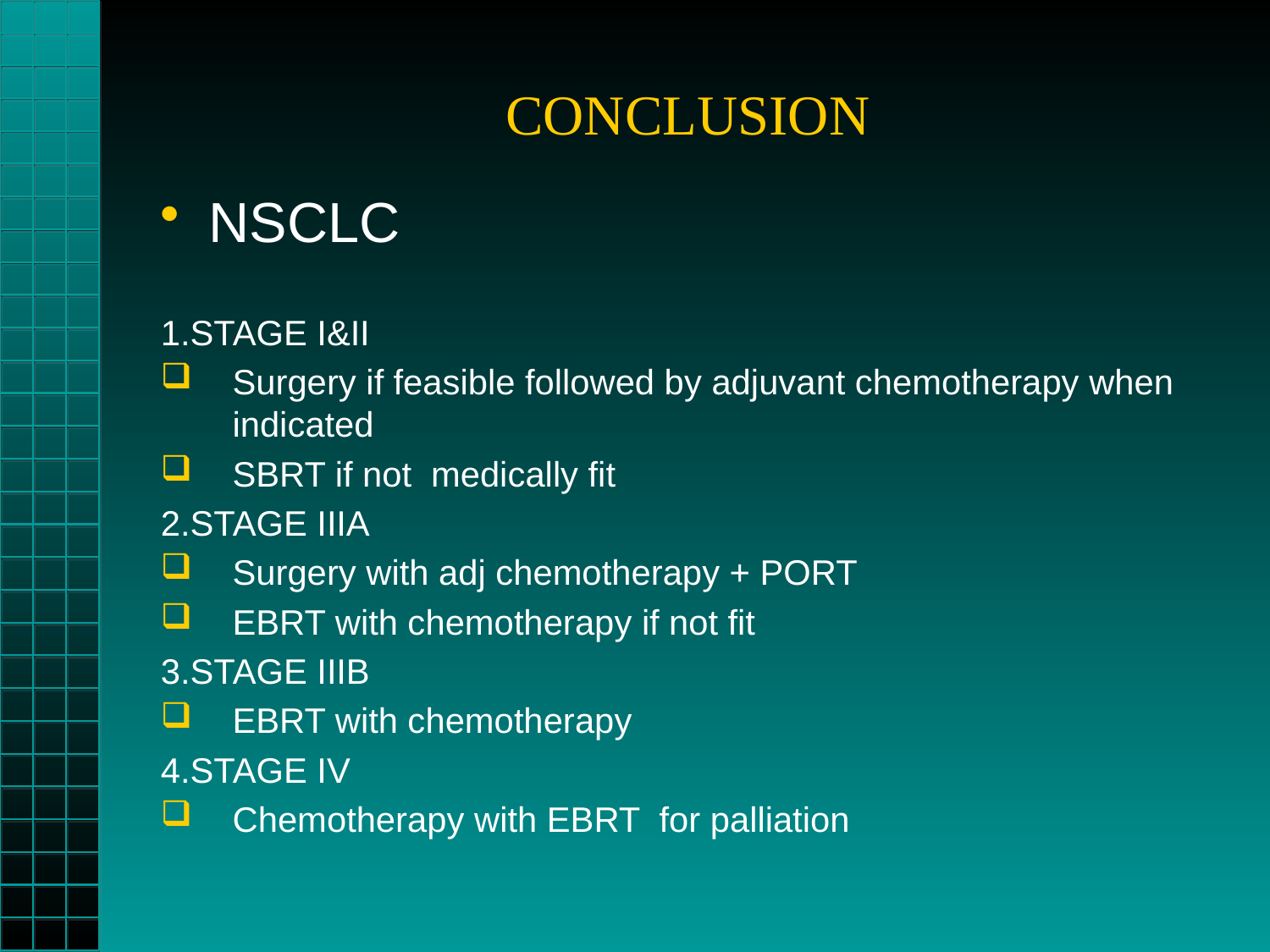

# CONCLUSION
NSCLC

1.STAGE I&II
Surgery if feasible followed by adjuvant chemotherapy when indicated
SBRT if not  medically fit
2.STAGE IIIA
Surgery with adj chemotherapy + PORT
EBRT with chemotherapy if not fit
3.STAGE IIIB
EBRT with chemotherapy
4.STAGE IV
Chemotherapy with EBRT  for palliation